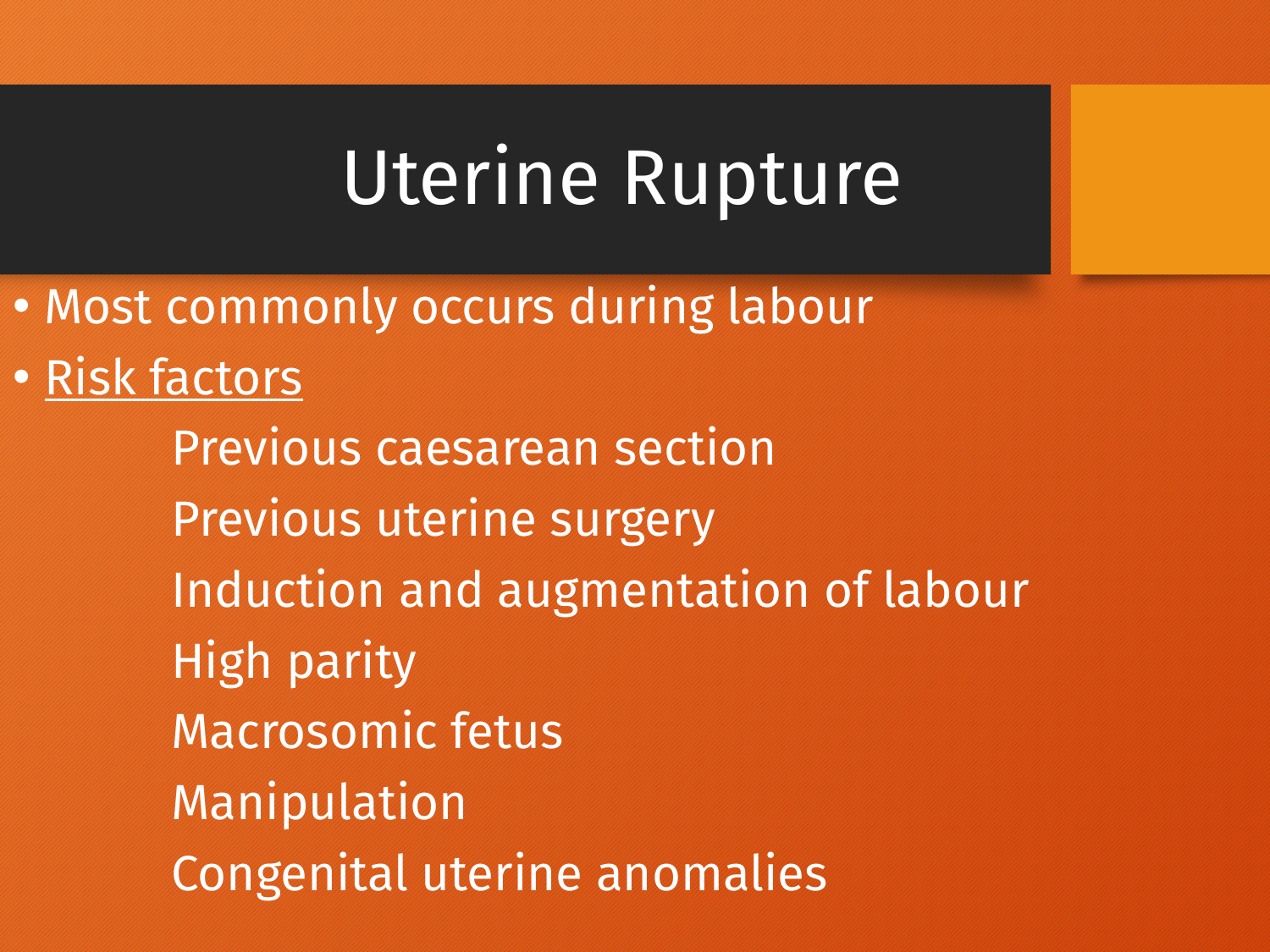

# Uterine Rupture
Most commonly occurs during labour
Risk factors
		Previous caesarean section
		Previous uterine surgery
		Induction and augmentation of labour
		High parity
		Macrosomic fetus
		Manipulation
		Congenital uterine anomalies